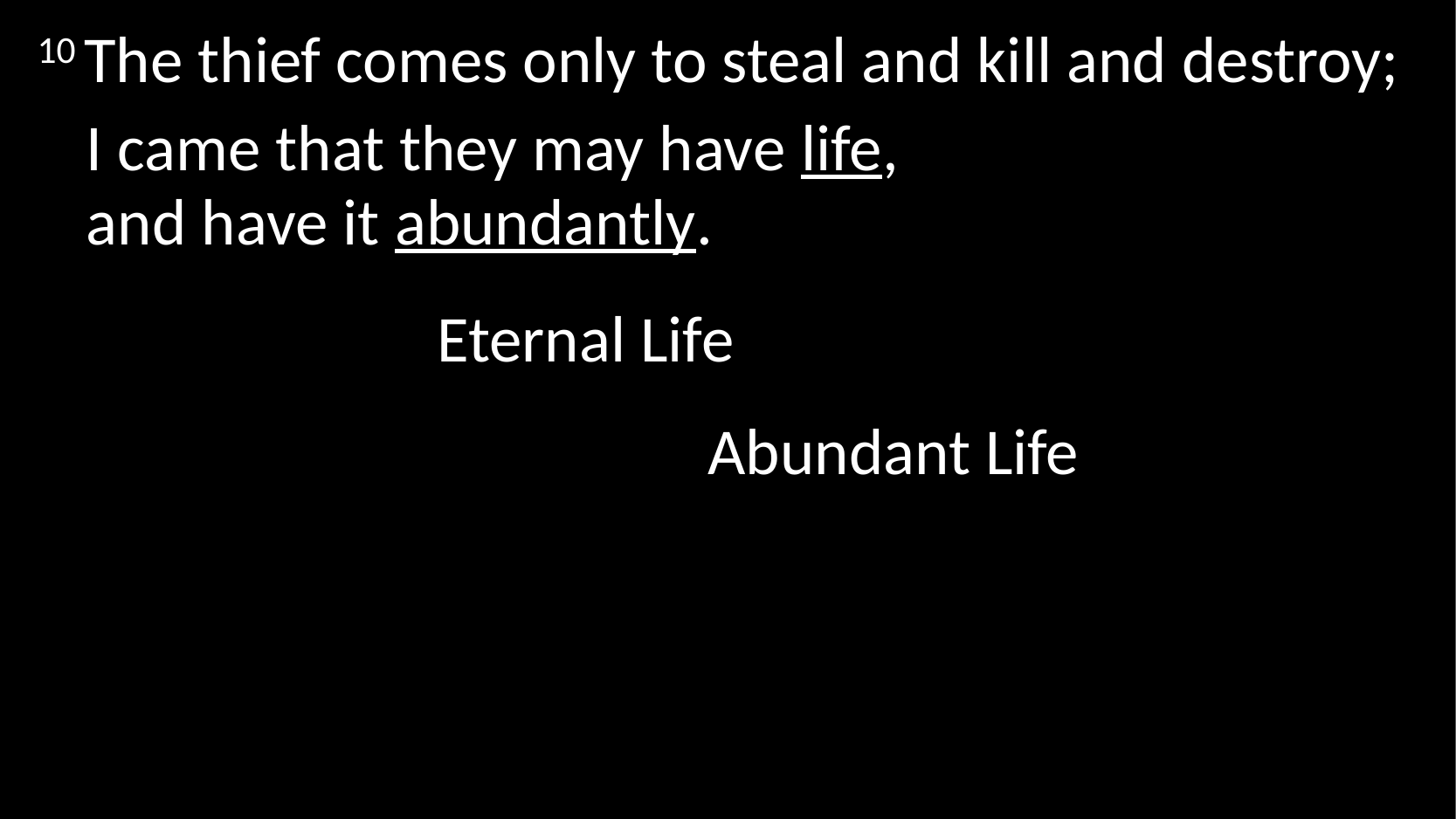

10 The thief comes only to steal and kill and destroy;
	I came that they may have life,
and have it abundantly.

Eternal Life
Abundant Life
# John 10